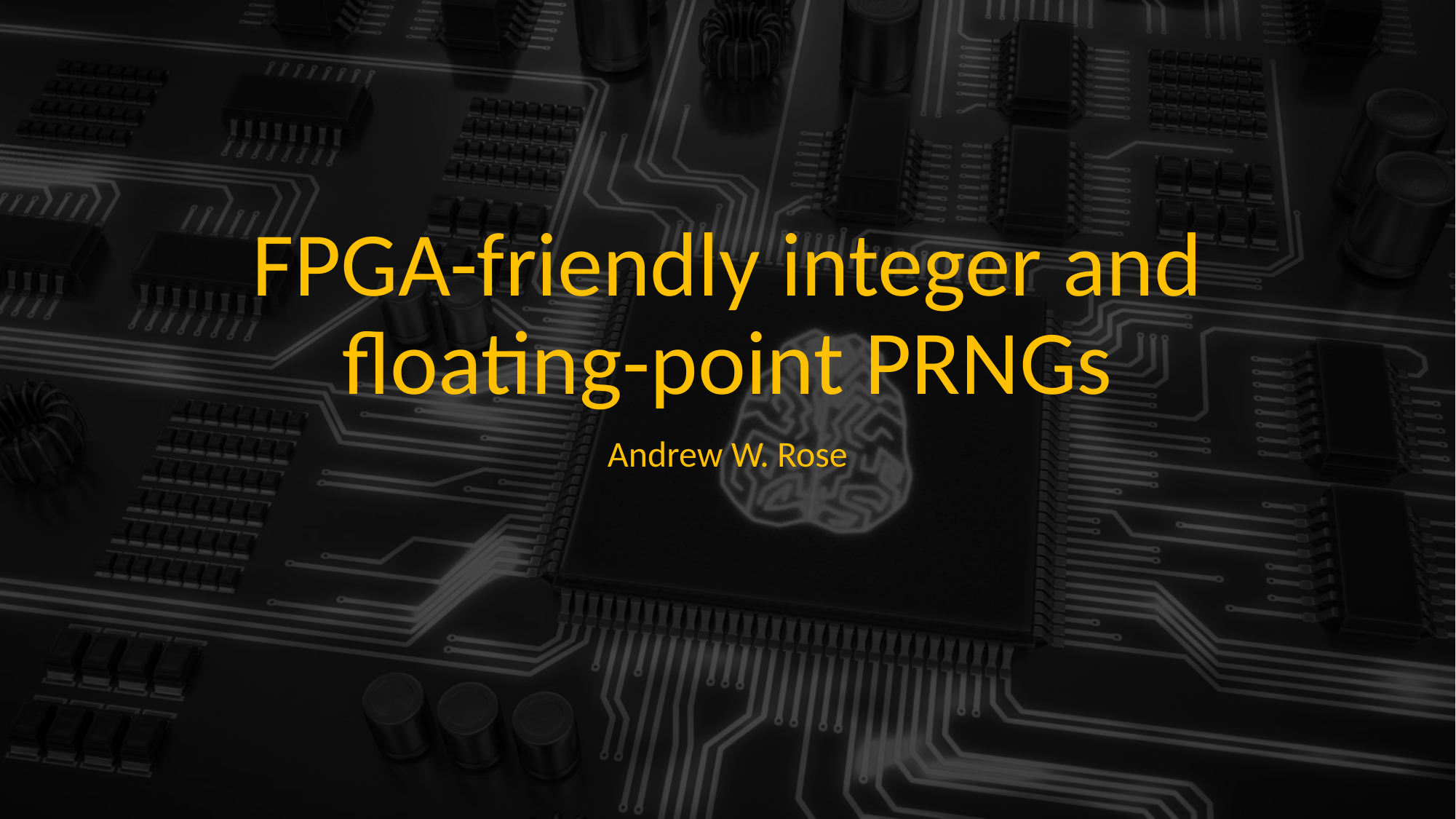

# FPGA-friendly integer and floating-point PRNGs
Andrew W. Rose